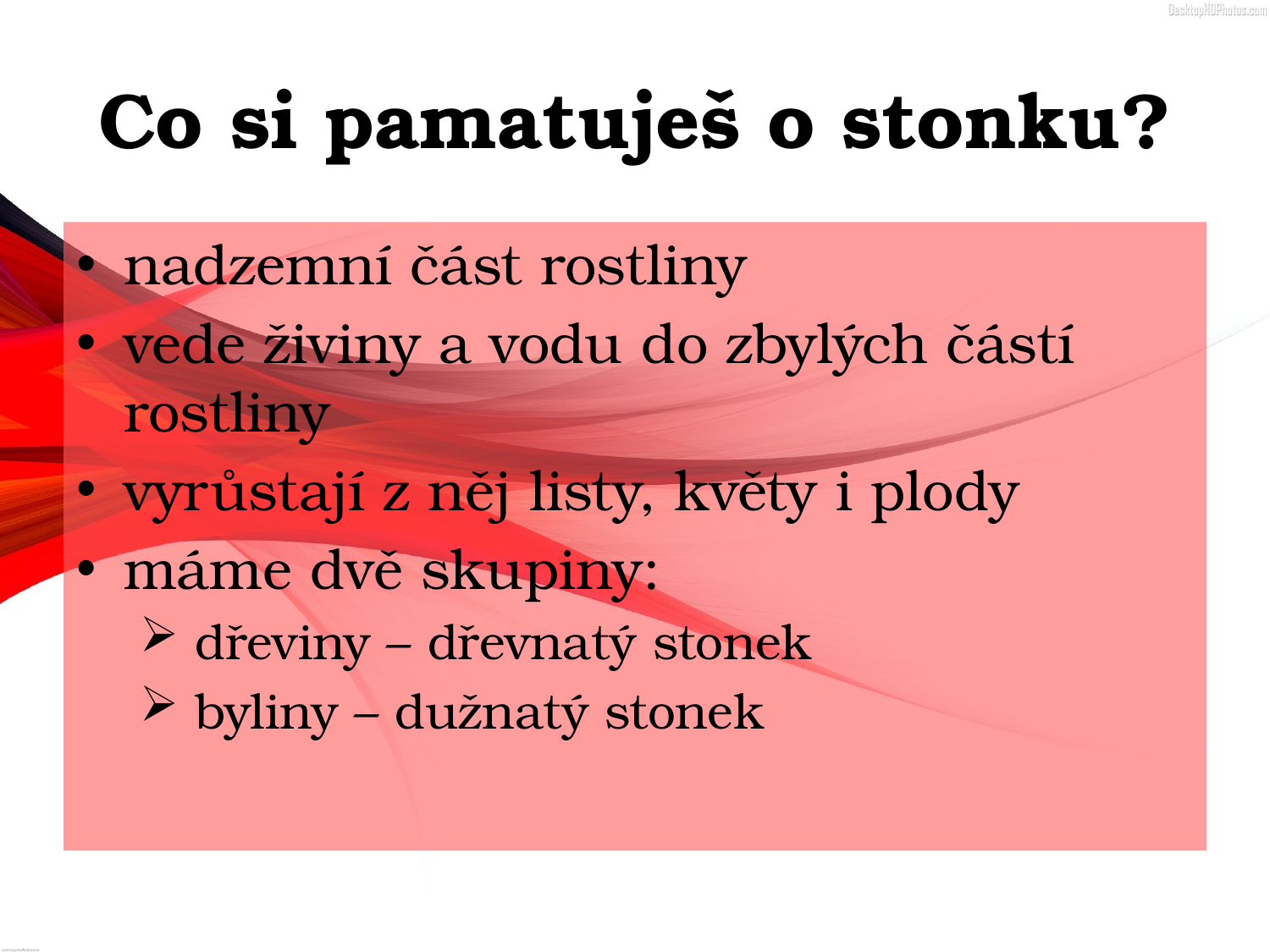

# Co si pamatuješ o stonku?
nadzemní část rostliny
vede živiny a vodu do zbylých částí rostliny
vyrůstají z něj listy, květy i plody
máme dvě skupiny:
 dřeviny – dřevnatý stonek
 byliny – dužnatý stonek